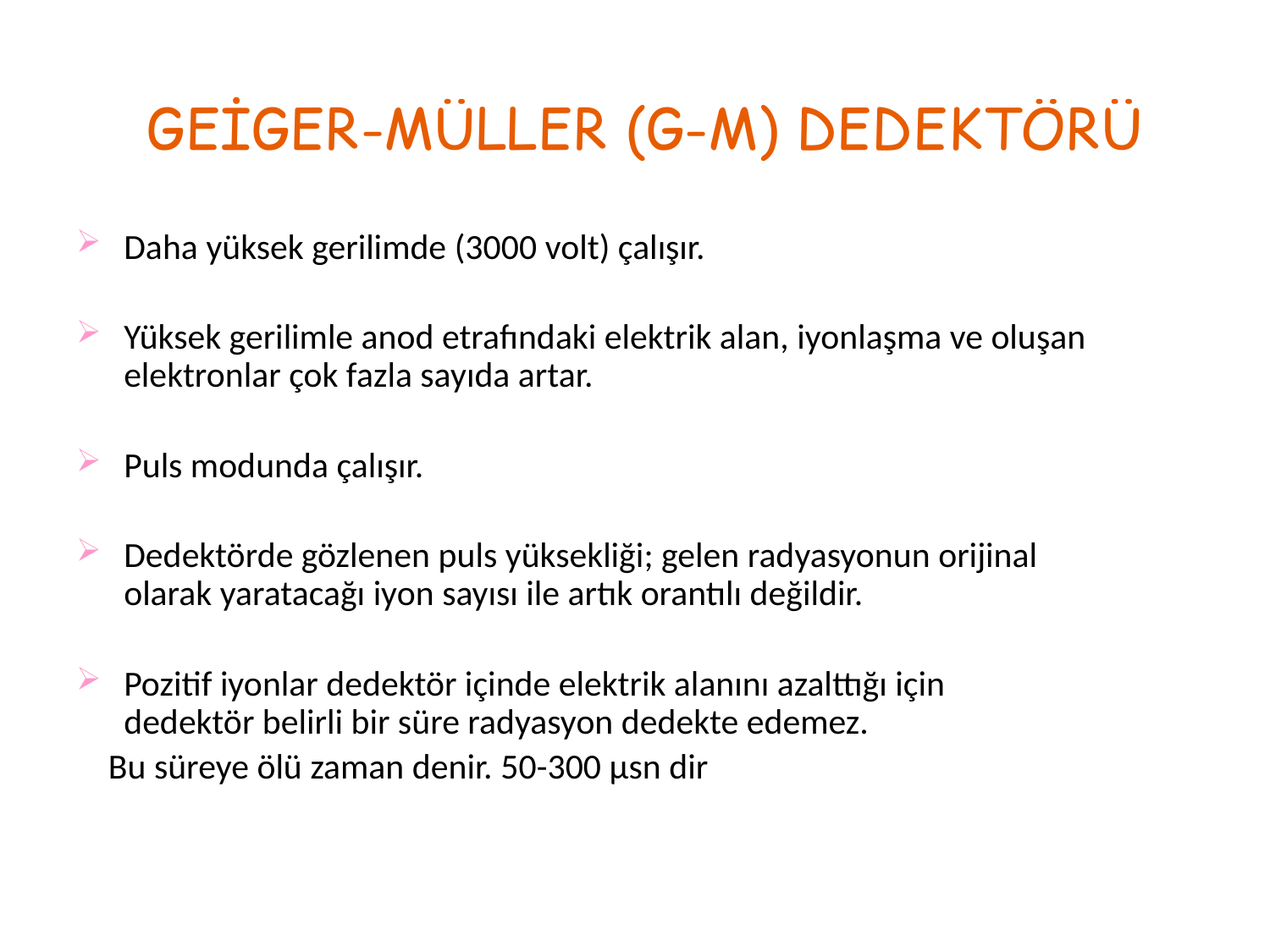

# GEİGER-MÜLLER (G-M) DEDEKTÖRÜ
Daha yüksek gerilimde (3000 volt) çalışır.

Yüksek gerilimle anod etrafındaki elektrik alan, iyonlaşma ve oluşan elektronlar çok fazla sayıda artar.

Puls modunda çalışır.

Dedektörde gözlenen puls yüksekliği; gelen radyasyonun orijinal olarak yaratacağı iyon sayısı ile artık orantılı değildir.

Pozitif iyonlar dedektör içinde elektrik alanını azalttığı için  dedektör belirli bir süre radyasyon dedekte edemez.
    Bu süreye ölü zaman denir. 50-300 µsn dir